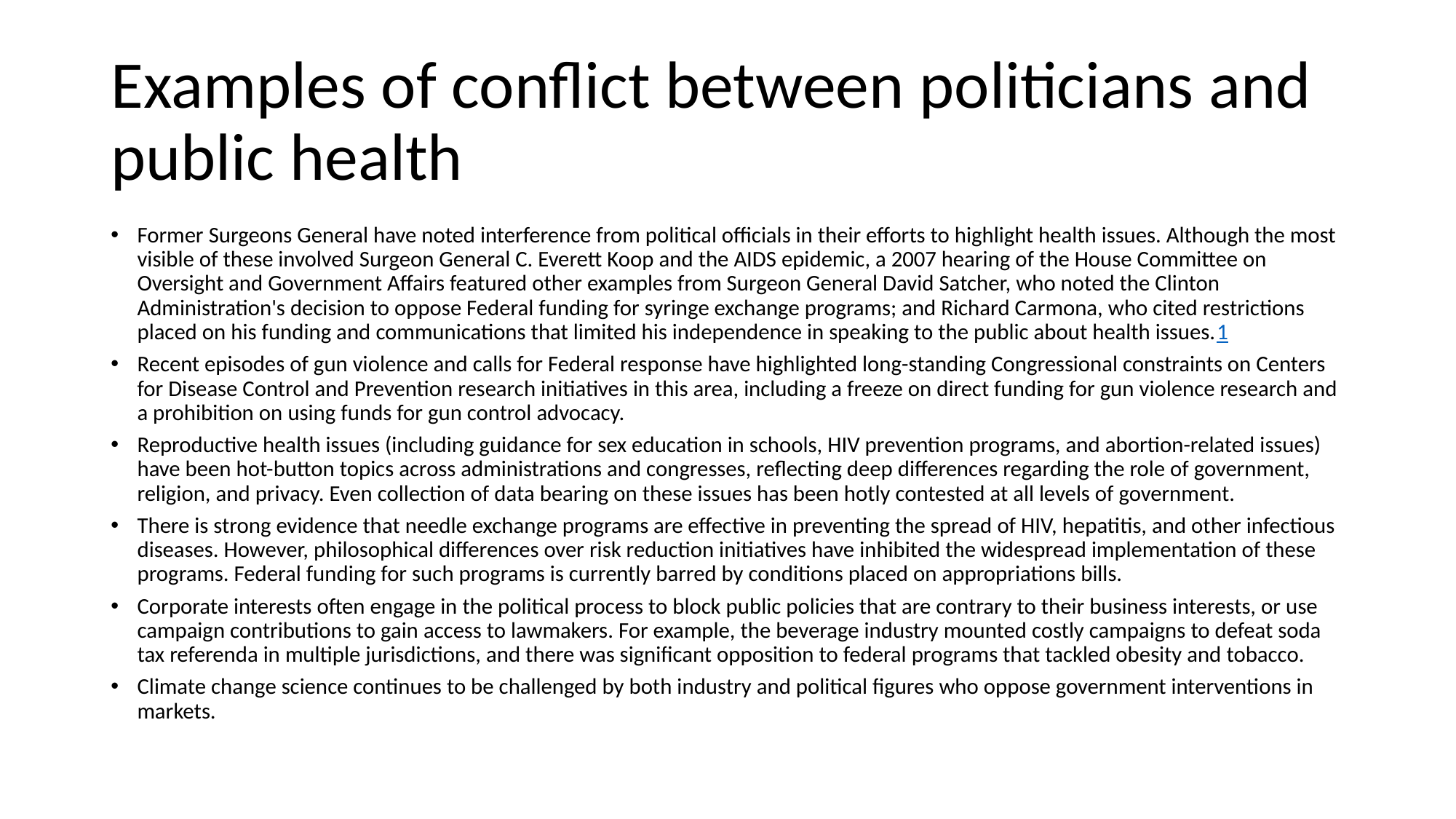

# Examples of conflict between politicians and public health
Former Surgeons General have noted interference from political officials in their efforts to highlight health issues. Although the most visible of these involved Surgeon General C. Everett Koop and the AIDS epidemic, a 2007 hearing of the House Committee on Oversight and Government Affairs featured other examples from Surgeon General David Satcher, who noted the Clinton Administration's decision to oppose Federal funding for syringe exchange programs; and Richard Carmona, who cited restrictions placed on his funding and communications that limited his independence in speaking to the public about health issues.1
Recent episodes of gun violence and calls for Federal response have highlighted long-standing Congressional constraints on Centers for Disease Control and Prevention research initiatives in this area, including a freeze on direct funding for gun violence research and a prohibition on using funds for gun control advocacy.
Reproductive health issues (including guidance for sex education in schools, HIV prevention programs, and abortion-related issues) have been hot-button topics across administrations and congresses, reflecting deep differences regarding the role of government, religion, and privacy. Even collection of data bearing on these issues has been hotly contested at all levels of government.
There is strong evidence that needle exchange programs are effective in preventing the spread of HIV, hepatitis, and other infectious diseases. However, philosophical differences over risk reduction initiatives have inhibited the widespread implementation of these programs. Federal funding for such programs is currently barred by conditions placed on appropriations bills.
Corporate interests often engage in the political process to block public policies that are contrary to their business interests, or use campaign contributions to gain access to lawmakers. For example, the beverage industry mounted costly campaigns to defeat soda tax referenda in multiple jurisdictions, and there was significant opposition to federal programs that tackled obesity and tobacco.
Climate change science continues to be challenged by both industry and political figures who oppose government interventions in markets.